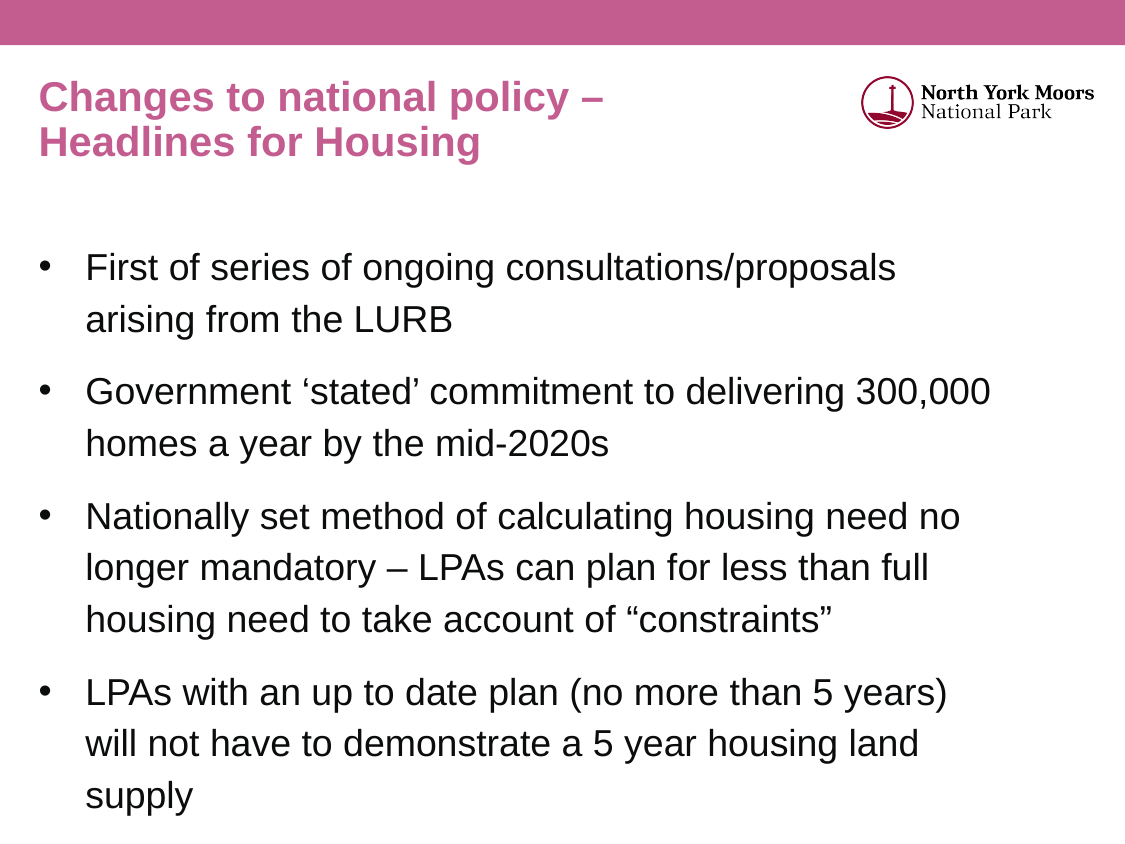

# Changes to national policy – Headlines for Housing
First of series of ongoing consultations/proposals arising from the LURB
Government ‘stated’ commitment to delivering 300,000 homes a year by the mid-2020s
Nationally set method of calculating housing need no longer mandatory – LPAs can plan for less than full housing need to take account of “constraints”
LPAs with an up to date plan (no more than 5 years) will not have to demonstrate a 5 year housing land supply